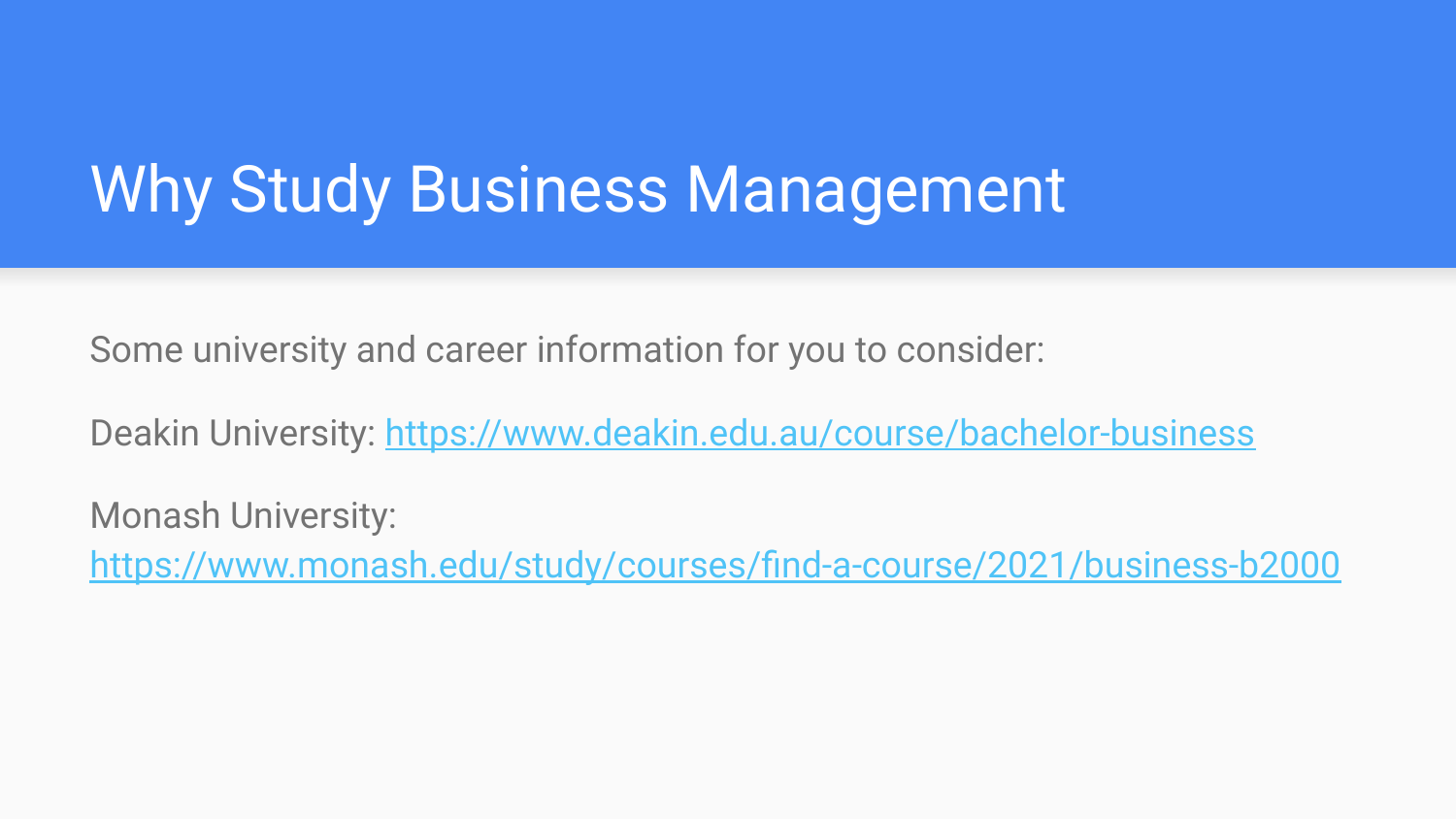

# Why Study Business Management
Some university and career information for you to consider:
Deakin University: https://www.deakin.edu.au/course/bachelor-business
Monash University: https://www.monash.edu/study/courses/find-a-course/2021/business-b2000